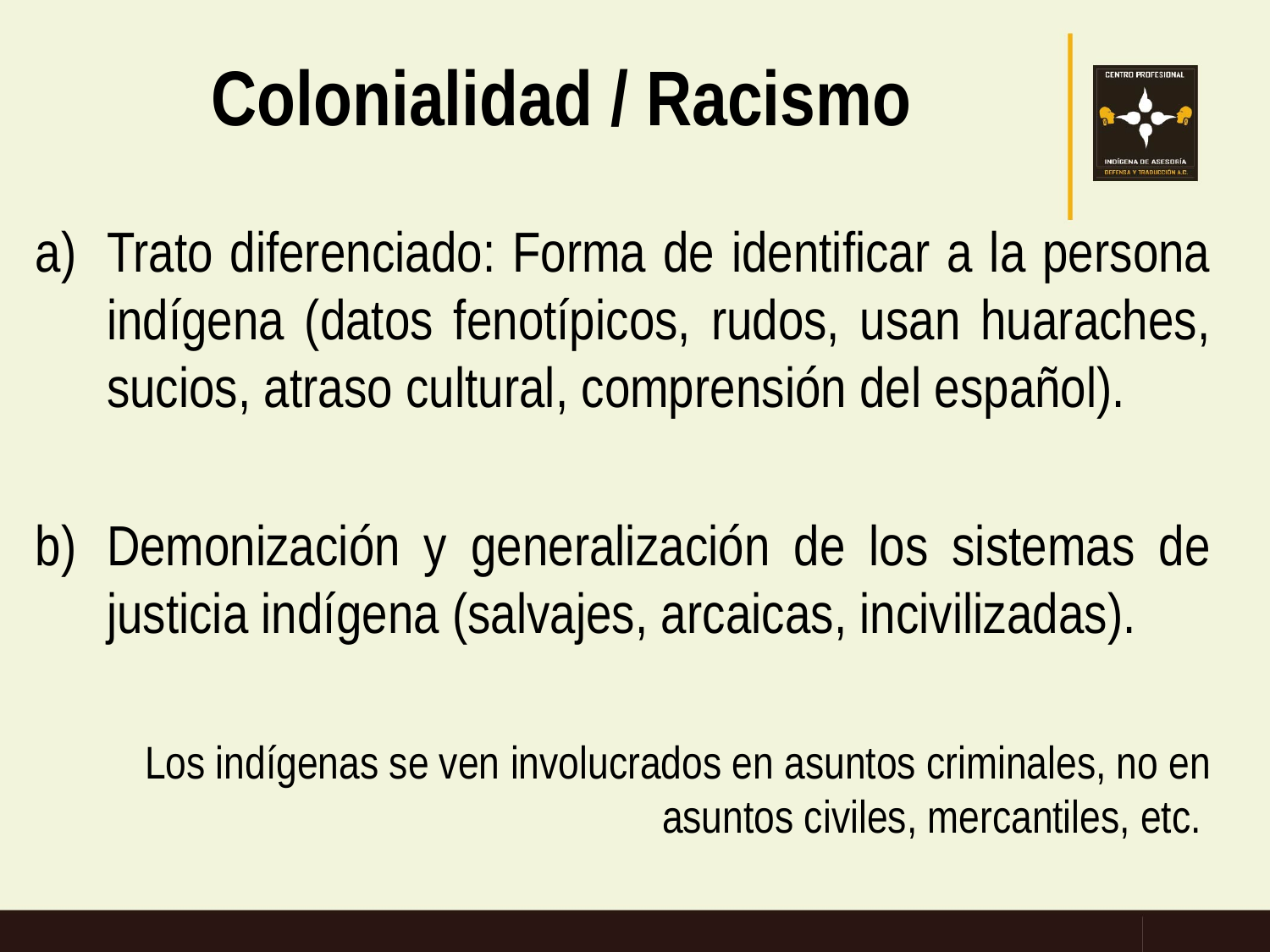

# Colonialidad / Racismo
Trato diferenciado: Forma de identificar a la persona indígena (datos fenotípicos, rudos, usan huaraches, sucios, atraso cultural, comprensión del español).

Demonización y generalización de los sistemas de justicia indígena (salvajes, arcaicas, incivilizadas).

Los indígenas se ven involucrados en asuntos criminales, no en asuntos civiles, mercantiles, etc.